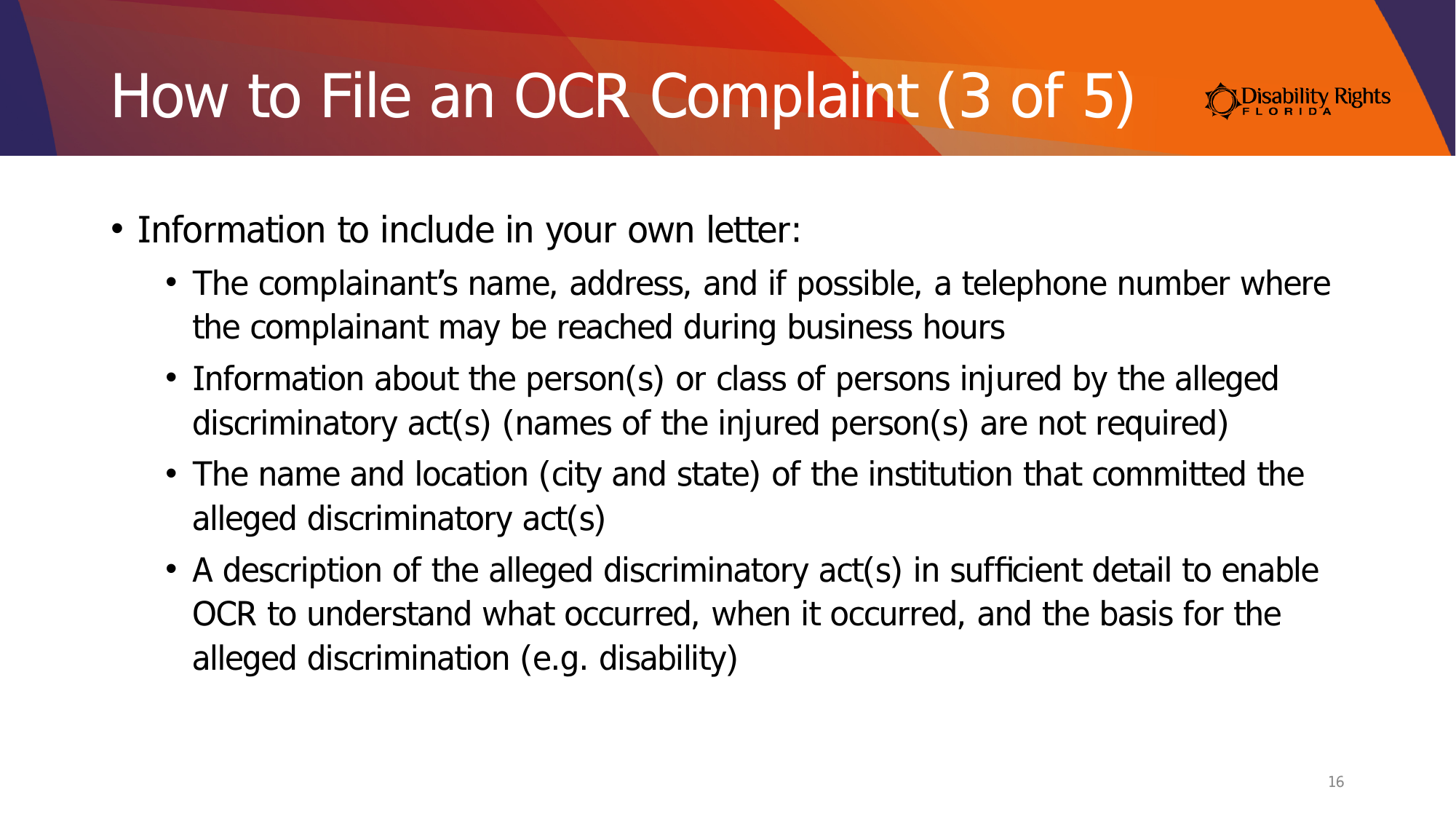

# How to File an OCR Complaint (3 of 5)
Information to include in your own letter:
The complainant’s name, address, and if possible, a telephone number where the complainant may be reached during business hours
Information about the person(s) or class of persons injured by the alleged discriminatory act(s) (names of the injured person(s) are not required)
The name and location (city and state) of the institution that committed the alleged discriminatory act(s)
A description of the alleged discriminatory act(s) in sufficient detail to enable OCR to understand what occurred, when it occurred, and the basis for the alleged discrimination (e.g. disability)
16